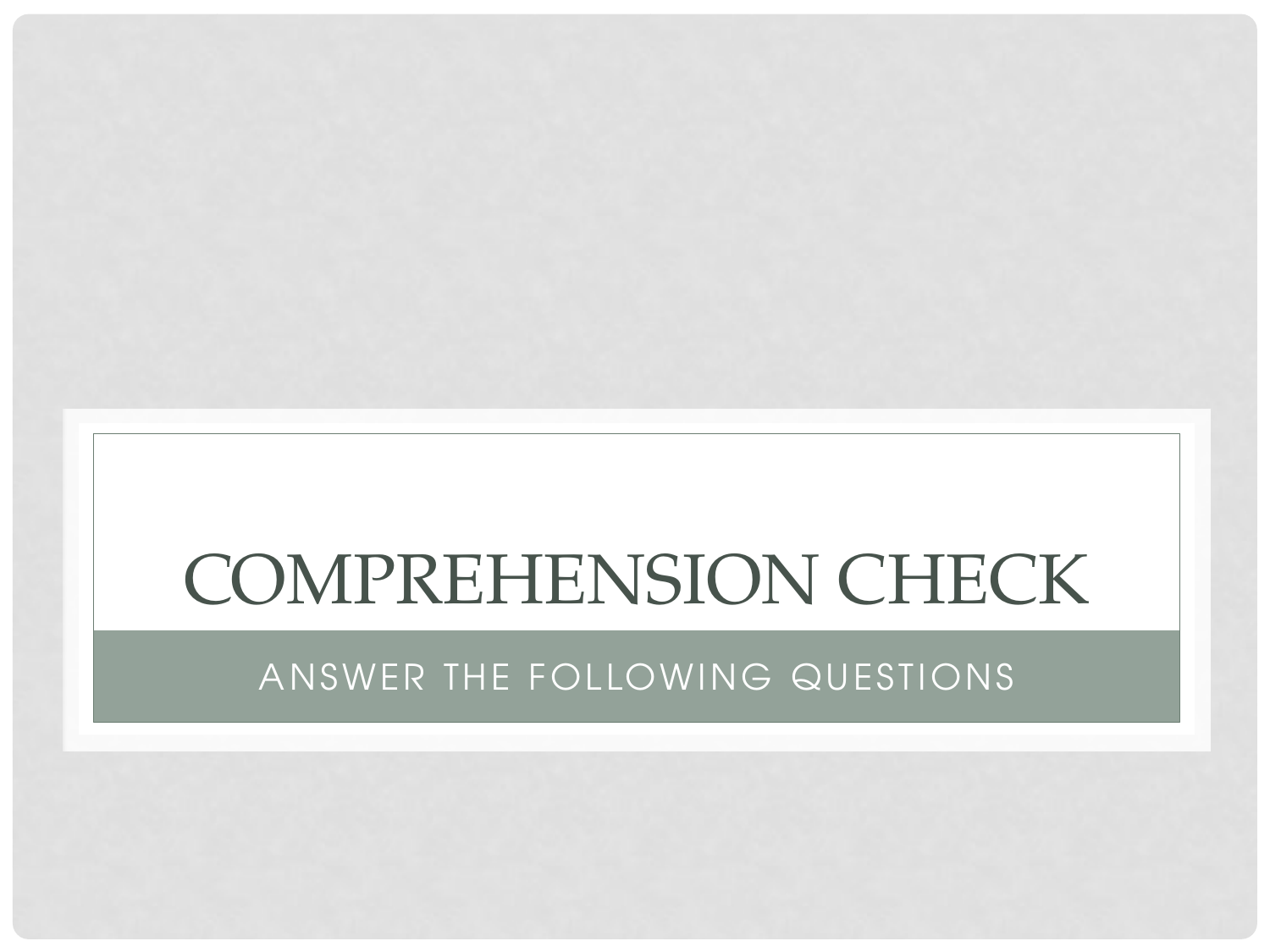

# Comprehension Check
Answer the following questions